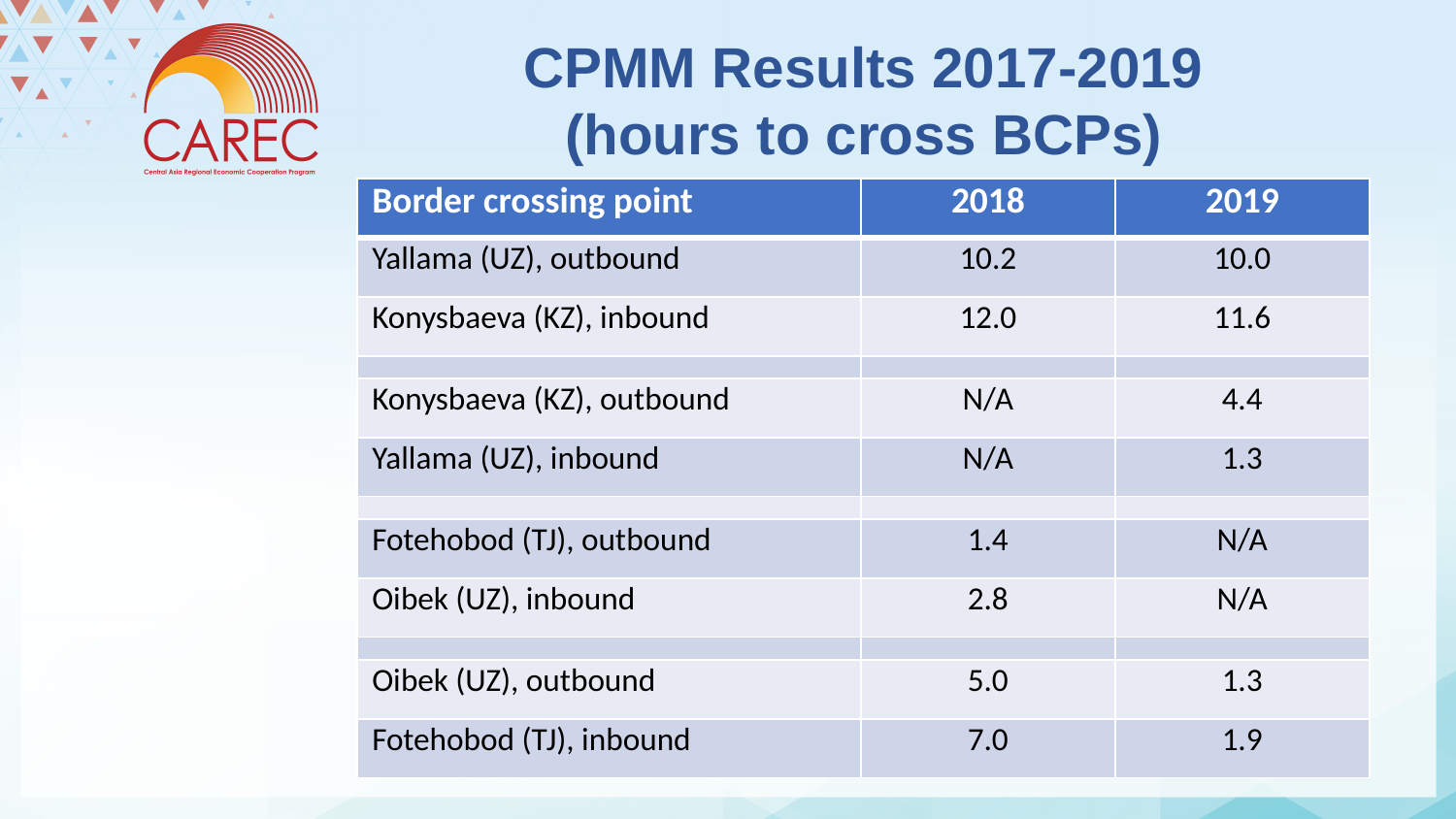

CPMM Results 2017-2019 (hours to cross BCPs)
| Border crossing point | 2018 | 2019 |
| --- | --- | --- |
| Yallama (UZ), outbound | 10.2 | 10.0 |
| Konysbaeva (KZ), inbound | 12.0 | 11.6 |
|  |  |  |
| Konysbaeva (KZ), outbound | N/A | 4.4 |
| Yallama (UZ), inbound | N/A | 1.3 |
|  |  |  |
| Fotehobod (TJ), outbound | 1.4 | N/A |
| Oibek (UZ), inbound | 2.8 | N/A |
|  |  |  |
| Oibek (UZ), outbound | 5.0 | 1.3 |
| Fotehobod (TJ), inbound | 7.0 | 1.9 |